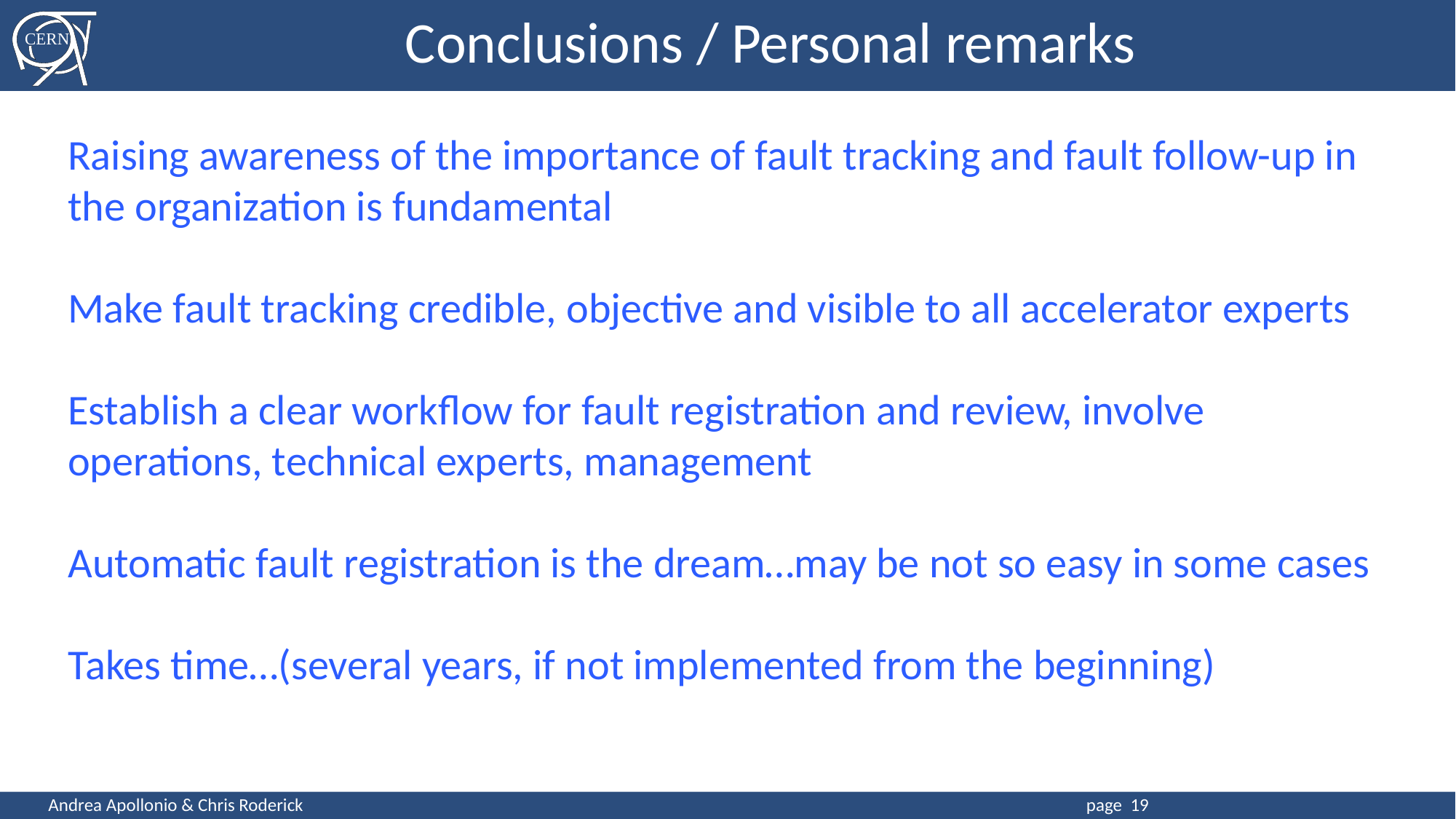

Conclusions / Personal remarks
Raising awareness of the importance of fault tracking and fault follow-up in the organization is fundamental

Make fault tracking credible, objective and visible to all accelerator experts

Establish a clear workflow for fault registration and review, involve operations, technical experts, management

Automatic fault registration is the dream…may be not so easy in some cases

Takes time…(several years, if not implemented from the beginning)